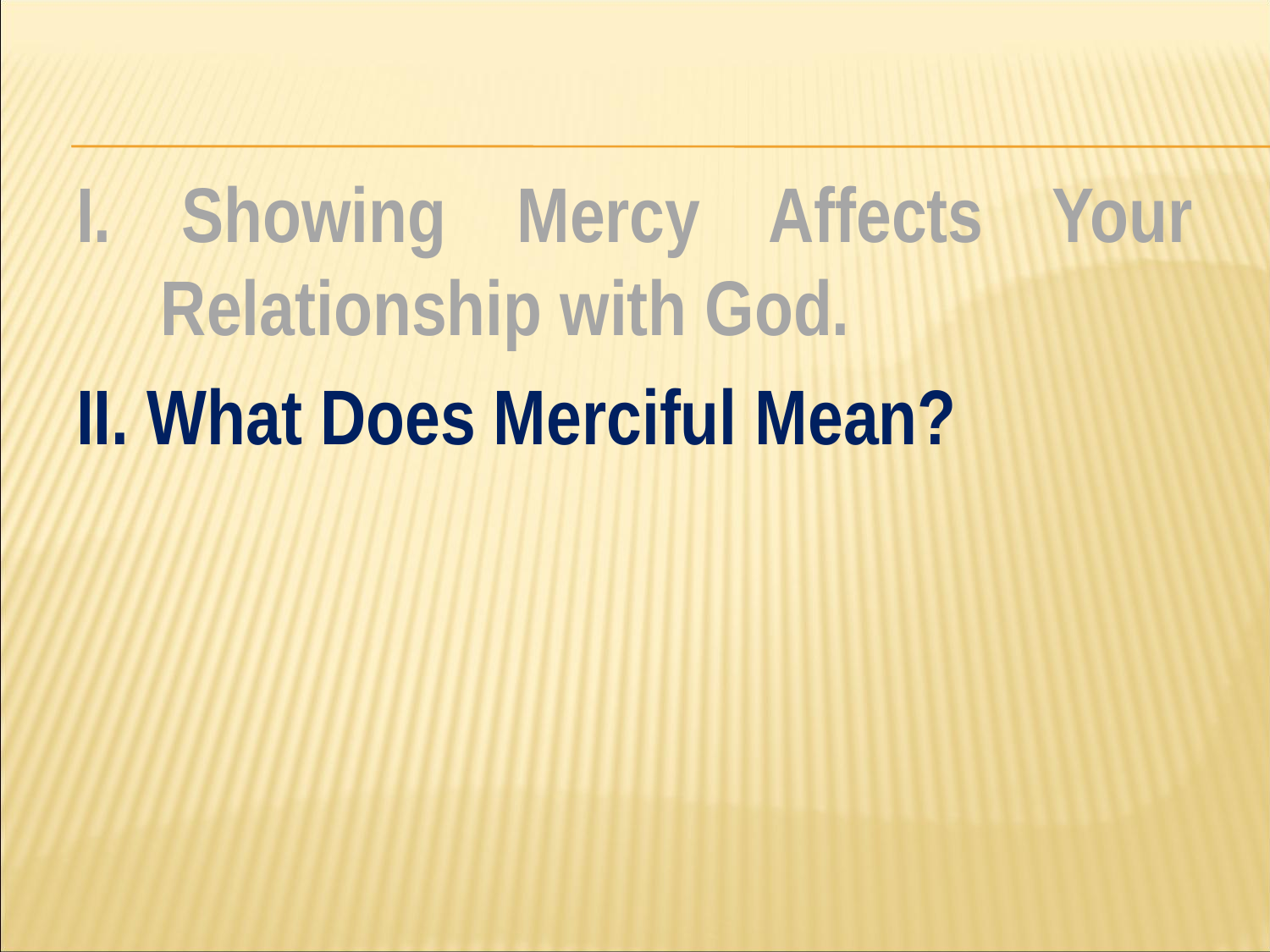

#
I. Showing Mercy Affects Your Relationship with God.
II. What Does Merciful Mean?